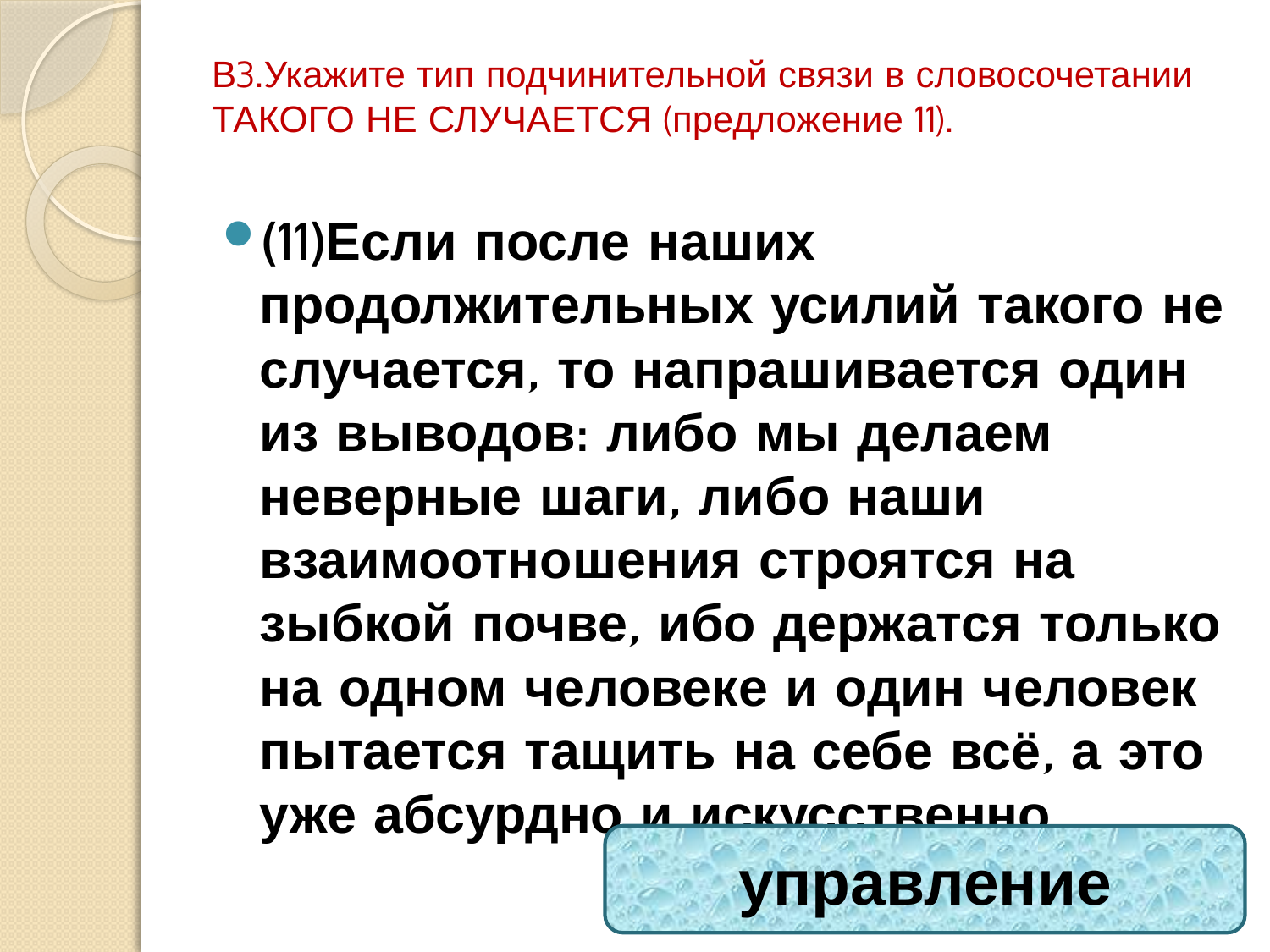

# В3.Укажите тип подчинительной связи в словосочетании ТАКОГО НЕ СЛУЧАЕТСЯ (предложение 11).
(11)Если после наших продолжительных усилий такого не случается, то напрашивается один из выводов: либо мы делаем неверные шаги, либо наши взаимоотношения строятся на зыбкой почве, ибо держатся только на одном человеке и один человек пытается тащить на себе всё, а это уже абсурдно и искусственно.
управление